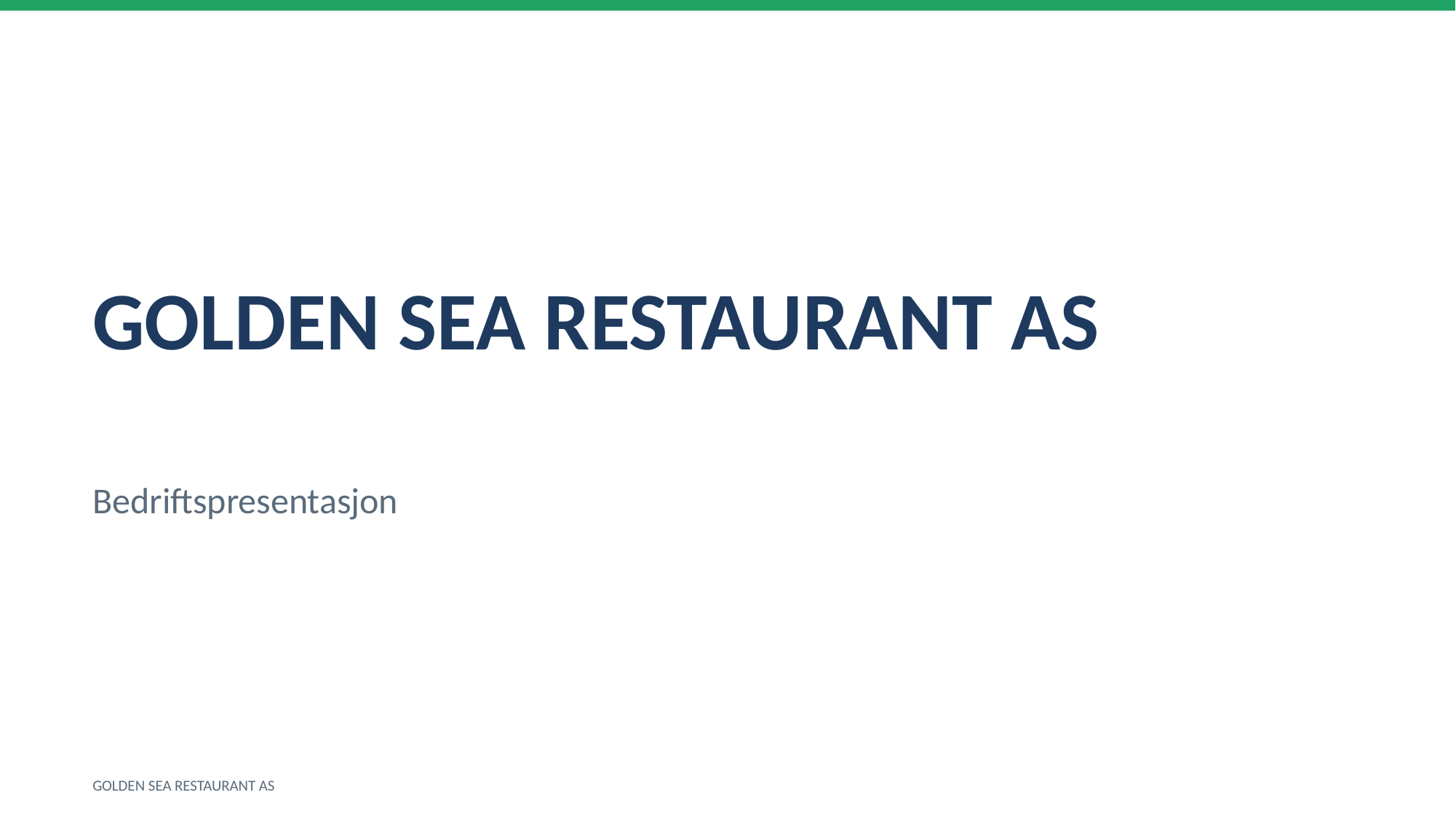

GOLDEN SEA RESTAURANT AS
Bedriftspresentasjon
GOLDEN SEA RESTAURANT AS